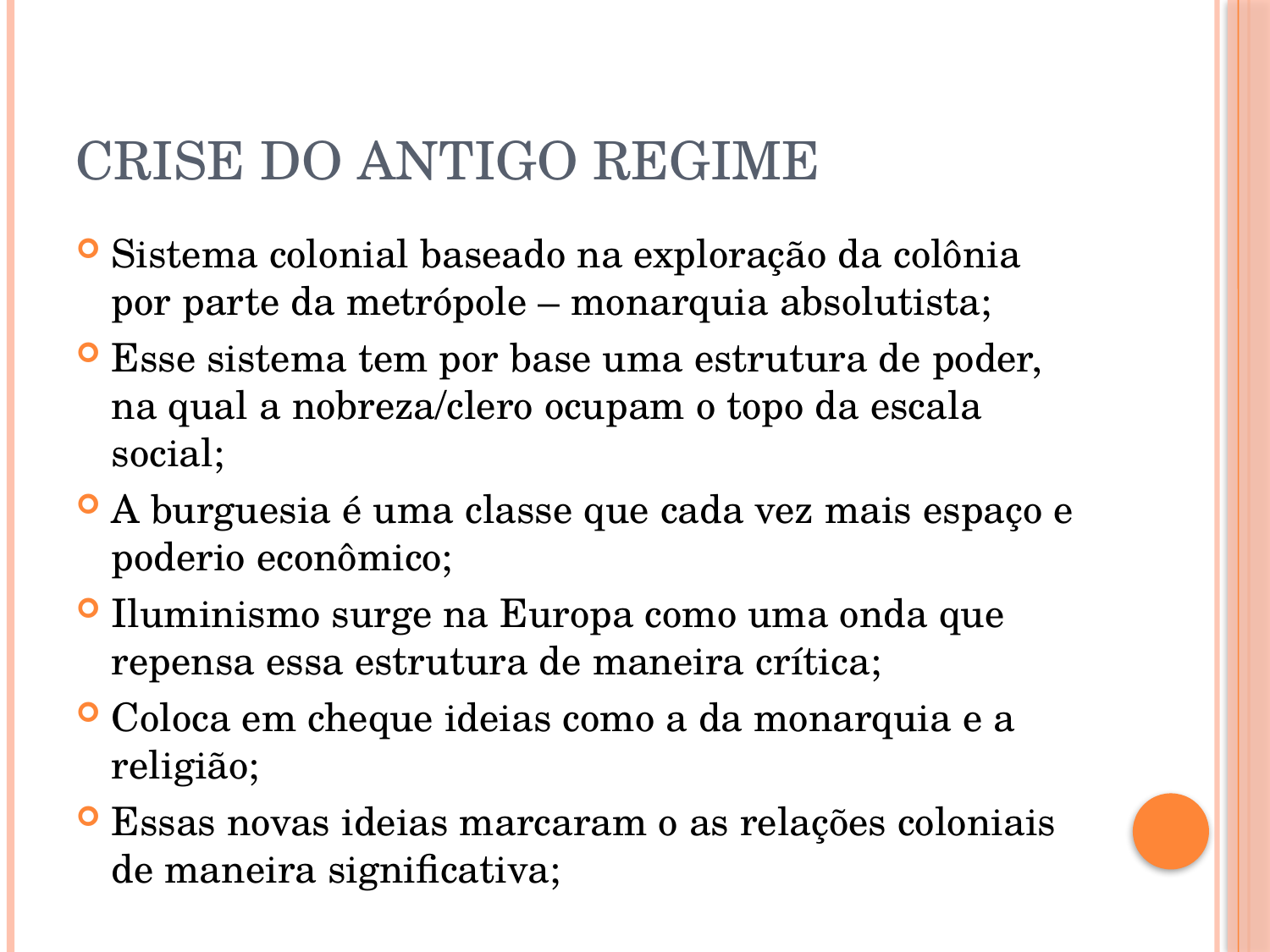

# Crise do antigo regime
Sistema colonial baseado na exploração da colônia por parte da metrópole – monarquia absolutista;
Esse sistema tem por base uma estrutura de poder, na qual a nobreza/clero ocupam o topo da escala social;
A burguesia é uma classe que cada vez mais espaço e poderio econômico;
Iluminismo surge na Europa como uma onda que repensa essa estrutura de maneira crítica;
Coloca em cheque ideias como a da monarquia e a religião;
Essas novas ideias marcaram o as relações coloniais de maneira significativa;